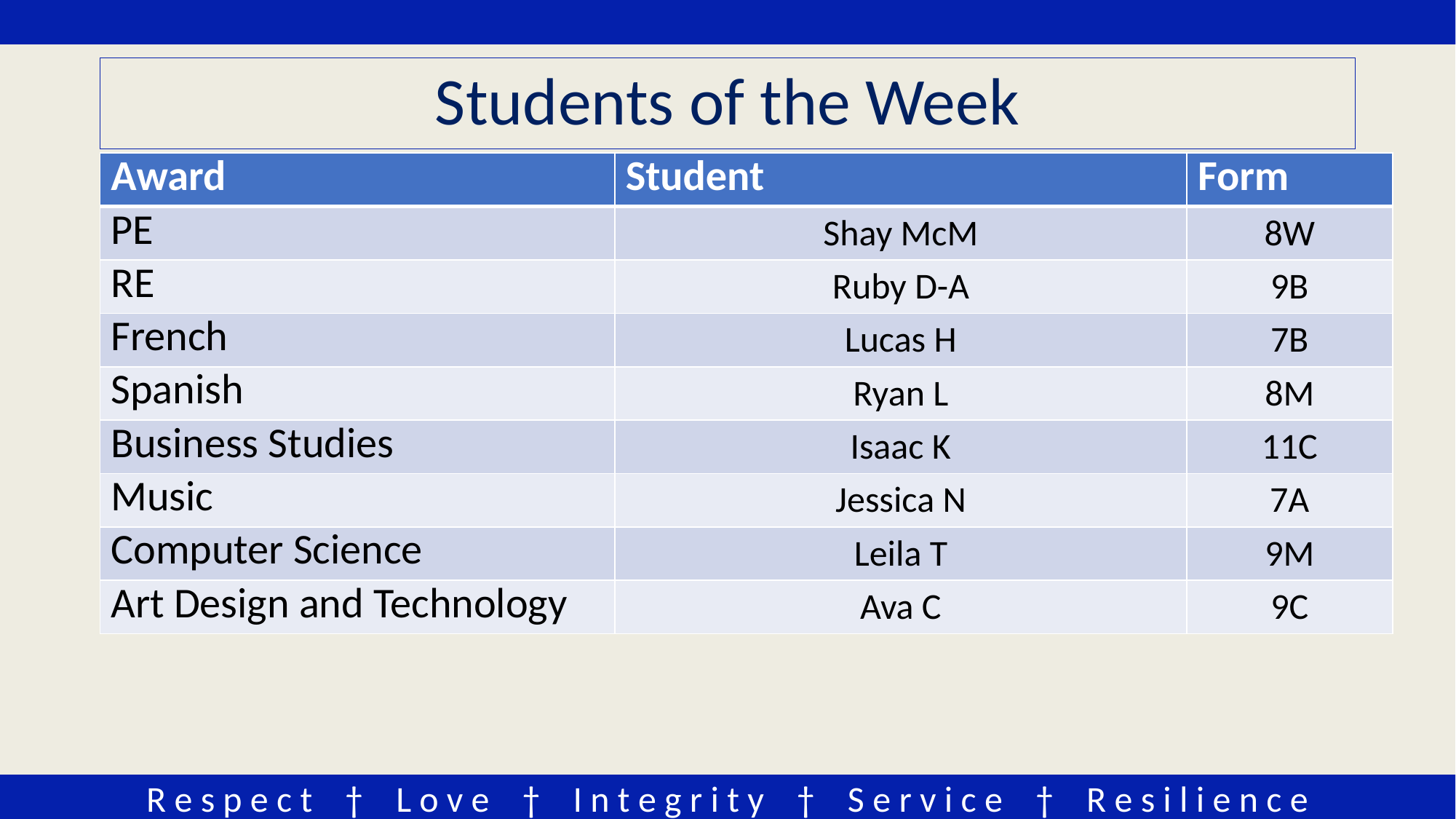

# Students of the Week
| Award | Student | Form |
| --- | --- | --- |
| PE | Shay McM | 8W |
| RE | Ruby D-A | 9B |
| French | Lucas H | 7B |
| Spanish | Ryan L | 8M |
| Business Studies | Isaac K | 11C |
| Music | Jessica N | 7A |
| Computer Science | Leila T | 9M |
| Art Design and Technology | Ava C | 9C |